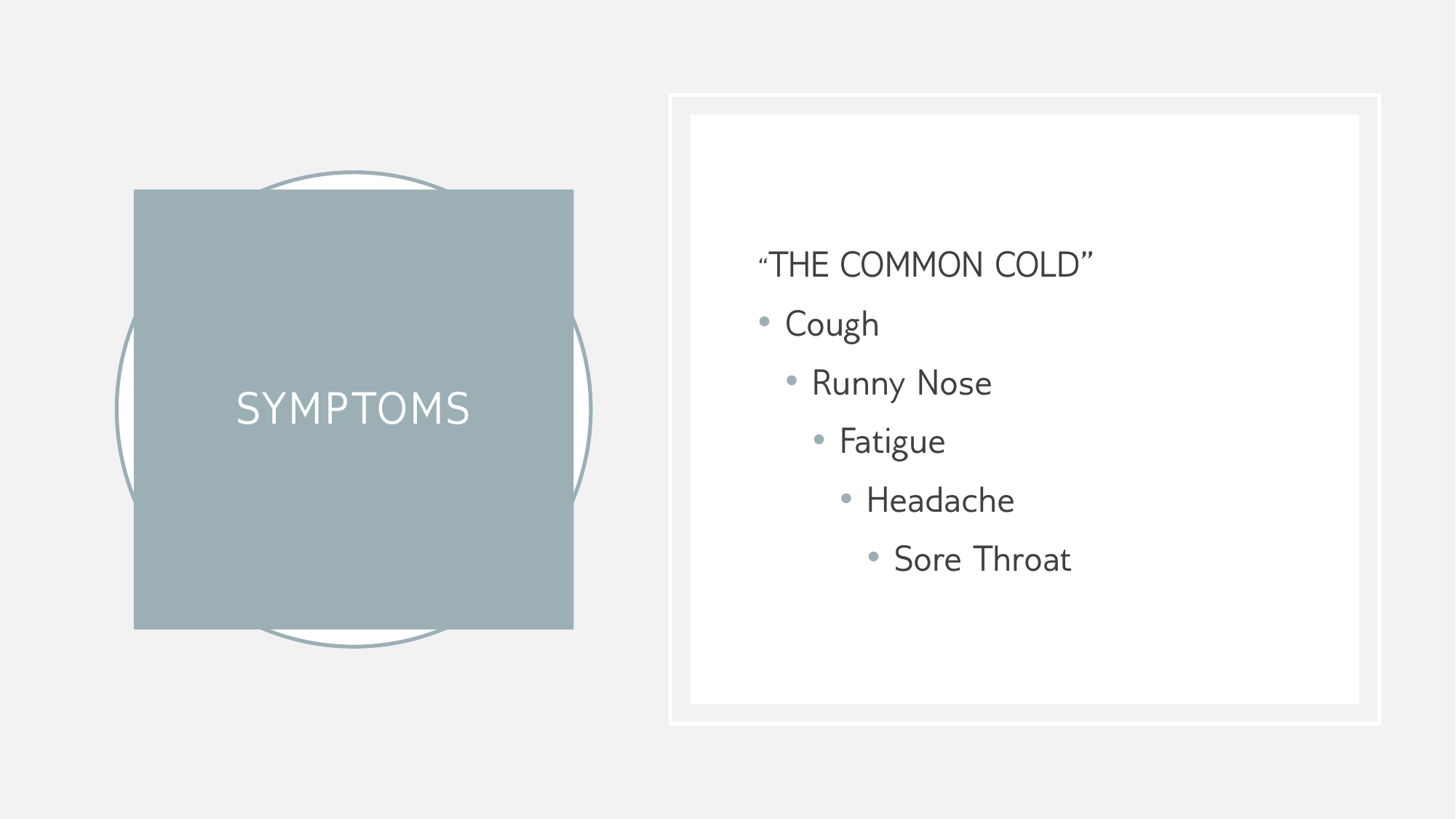

“THE COMMON COLD”
Cough
Runny Nose
Fatigue
Headache
Sore Throat
# SYMPTOMS